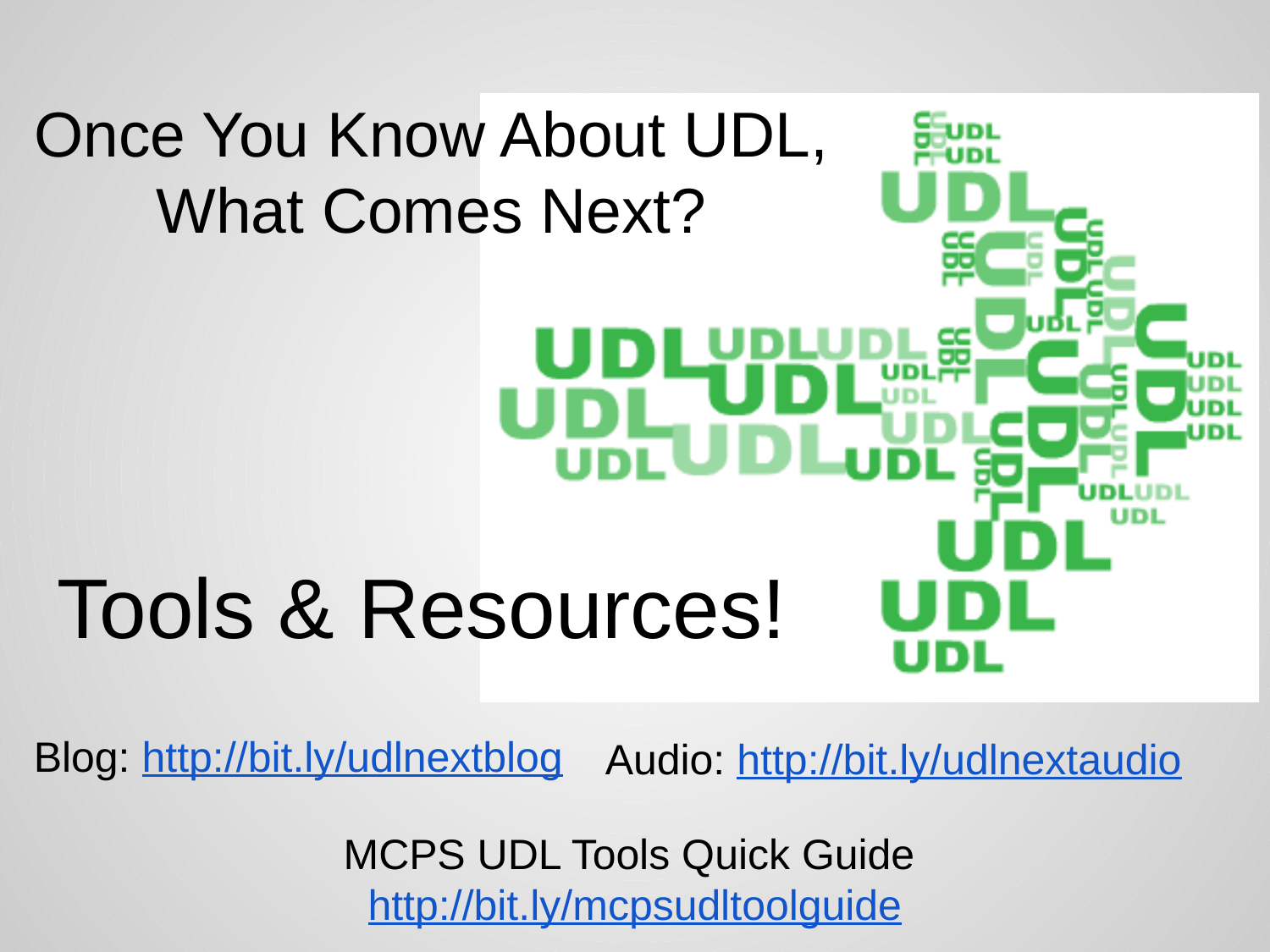

Once You Know About UDL,
What Comes Next?

Tools & Resources!
Blog: http://bit.ly/udlnextblog
Audio: http://bit.ly/udlnextaudio
MCPS UDL Tools Quick Guide http://bit.ly/mcpsudltoolguide